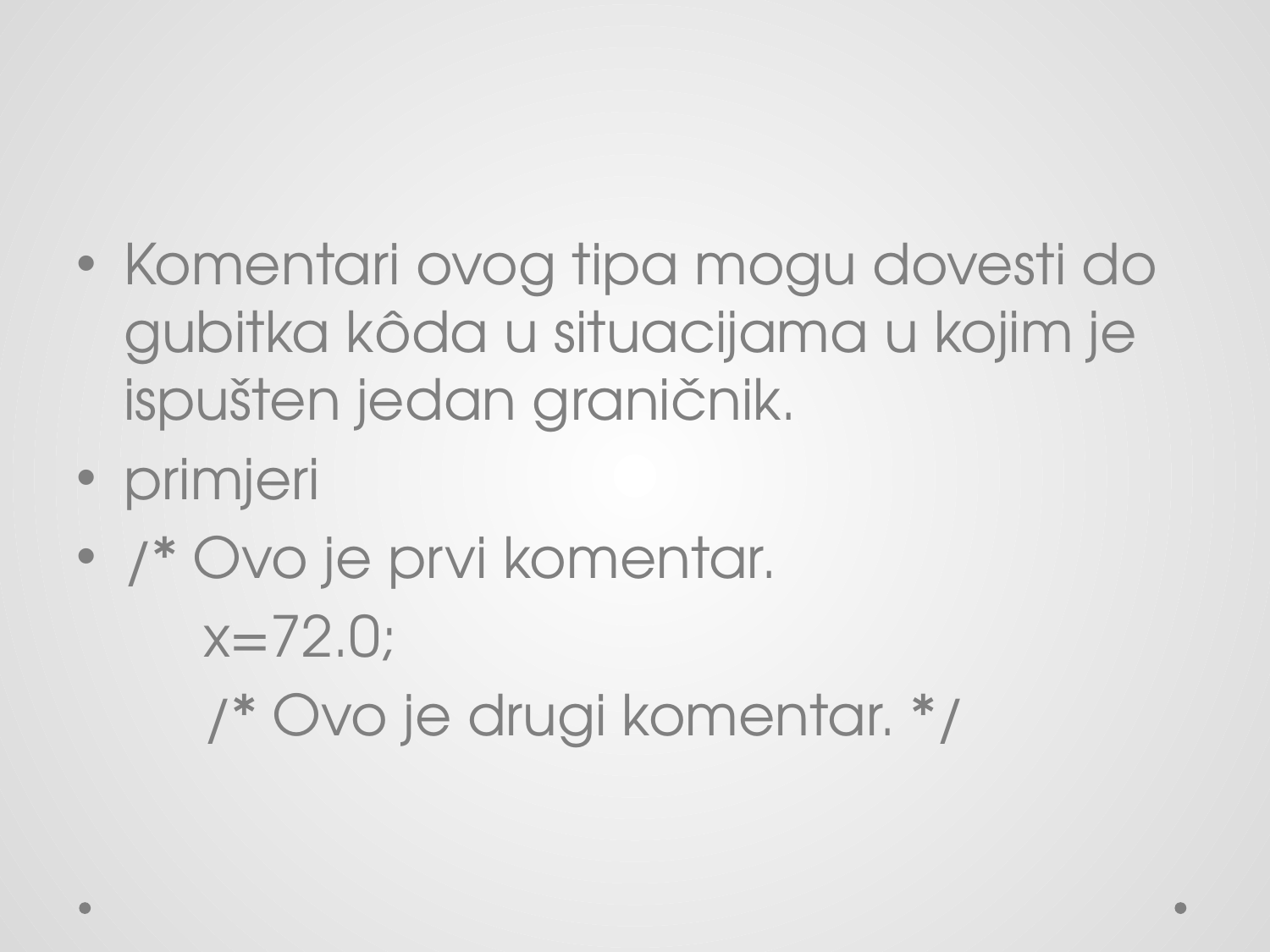

#
Komentari ovog tipa mogu dovesti do gubitka kôda u situacijama u kojim je ispušten jedan graničnik.
primjeri
/* Ovo je prvi komentar.
	x=72.0;
	/* Ovo je drugi komentar. */